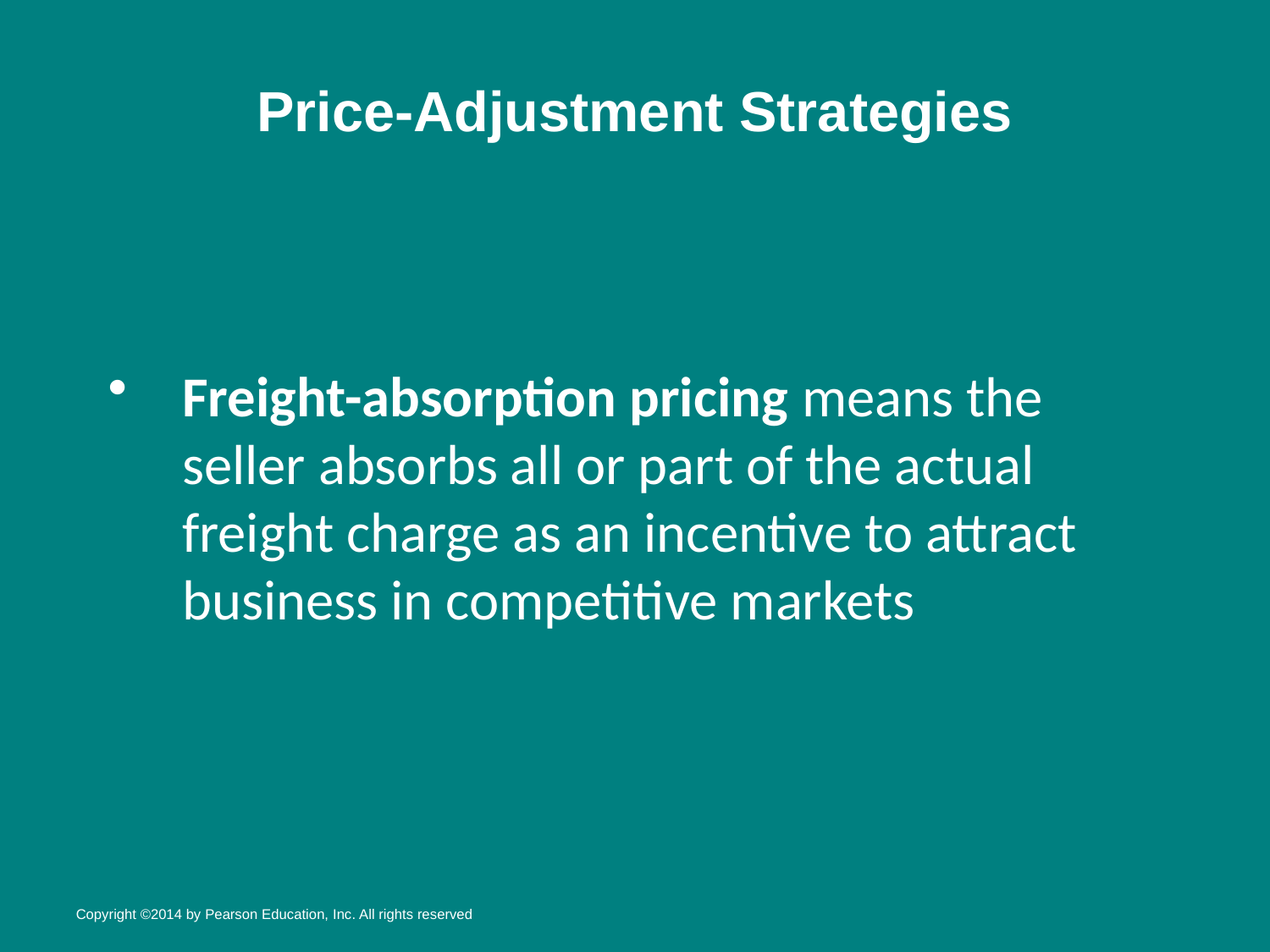

# Price-Adjustment Strategies

Freight-absorption pricing means the seller absorbs all or part of the actual freight charge as an incentive to attract business in competitive markets

Copyright ©2014 by Pearson Education, Inc. All rights reserved